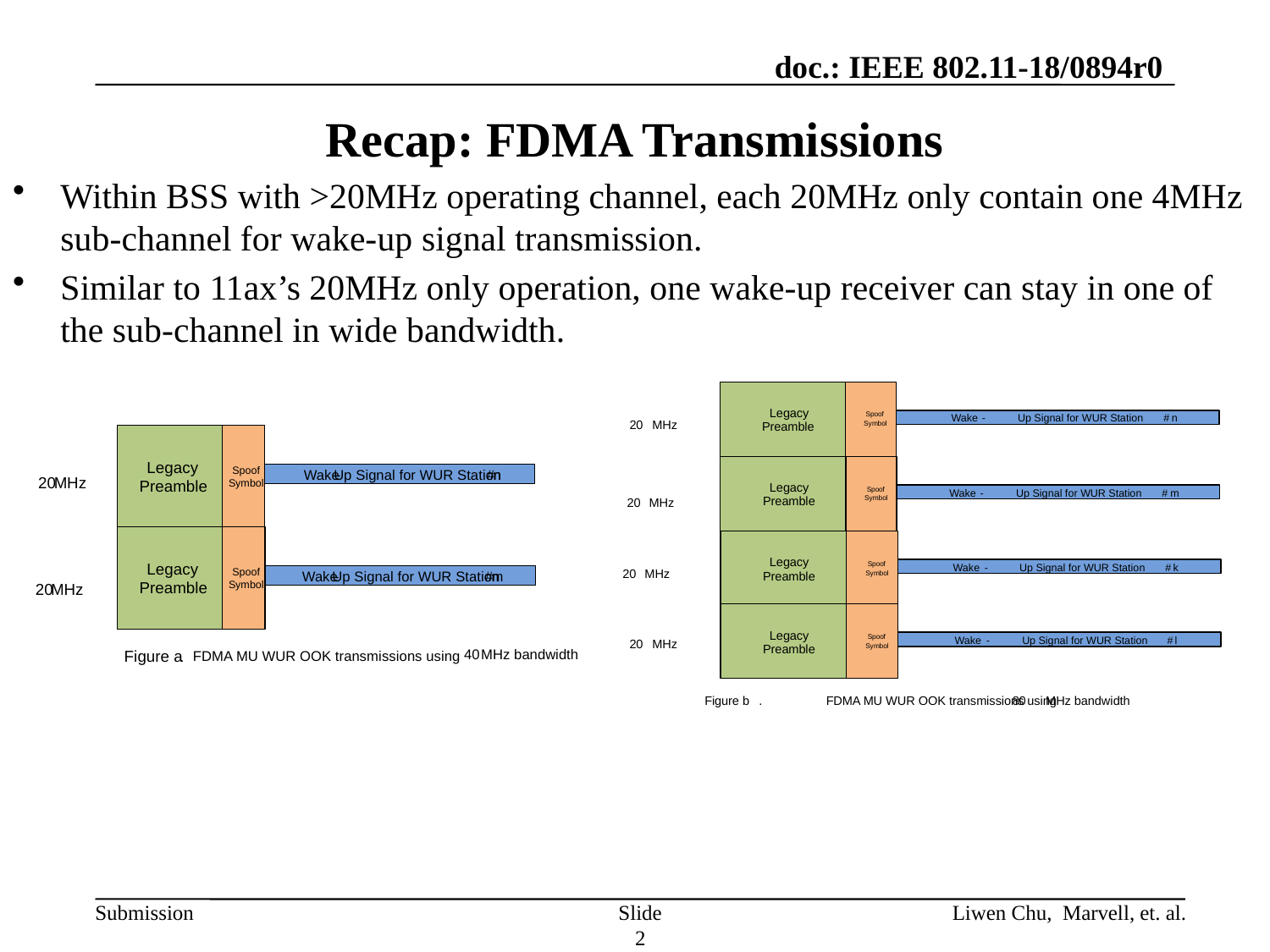

# Recap: FDMA Transmissions
Within BSS with >20MHz operating channel, each 20MHz only contain one 4MHz sub-channel for wake-up signal transmission.
Similar to 11ax’s 20MHz only operation, one wake-up receiver can stay in one of the sub-channel in wide bandwidth.

Legacy
Spoof

Wake
-
Up Signal for WUR Station
#
n
20
MHz
Preamble
Symbol

Legacy
Spoof

Wake
-
Up Signal for WUR Station
#
m
Preamble
Symbol
20
MHz

Legacy
Spoof

Wake
-
Up Signal for WUR Station
#
k
20
MHz
Preamble
Symbol

Legacy
Spoof

Wake
-
Up Signal for WUR Station
#
l
20
MHz
Preamble
Symbol
Figure b
.
FDMA MU WUR OOK transmissions using
80
MHz bandwidth

Legacy
Spoof

Wake
-
Up Signal for WUR Station
#
n
20
MHz
Preamble
Symbol

Legacy
Spoof

Wake
-
Up Signal for WUR Station
#
m
Preamble
Symbol
20
MHz
Figure a
.
40
MHz bandwidth
FDMA MU WUR OOK transmissions using
Slide 2
Liwen Chu,  Marvell, et. al.